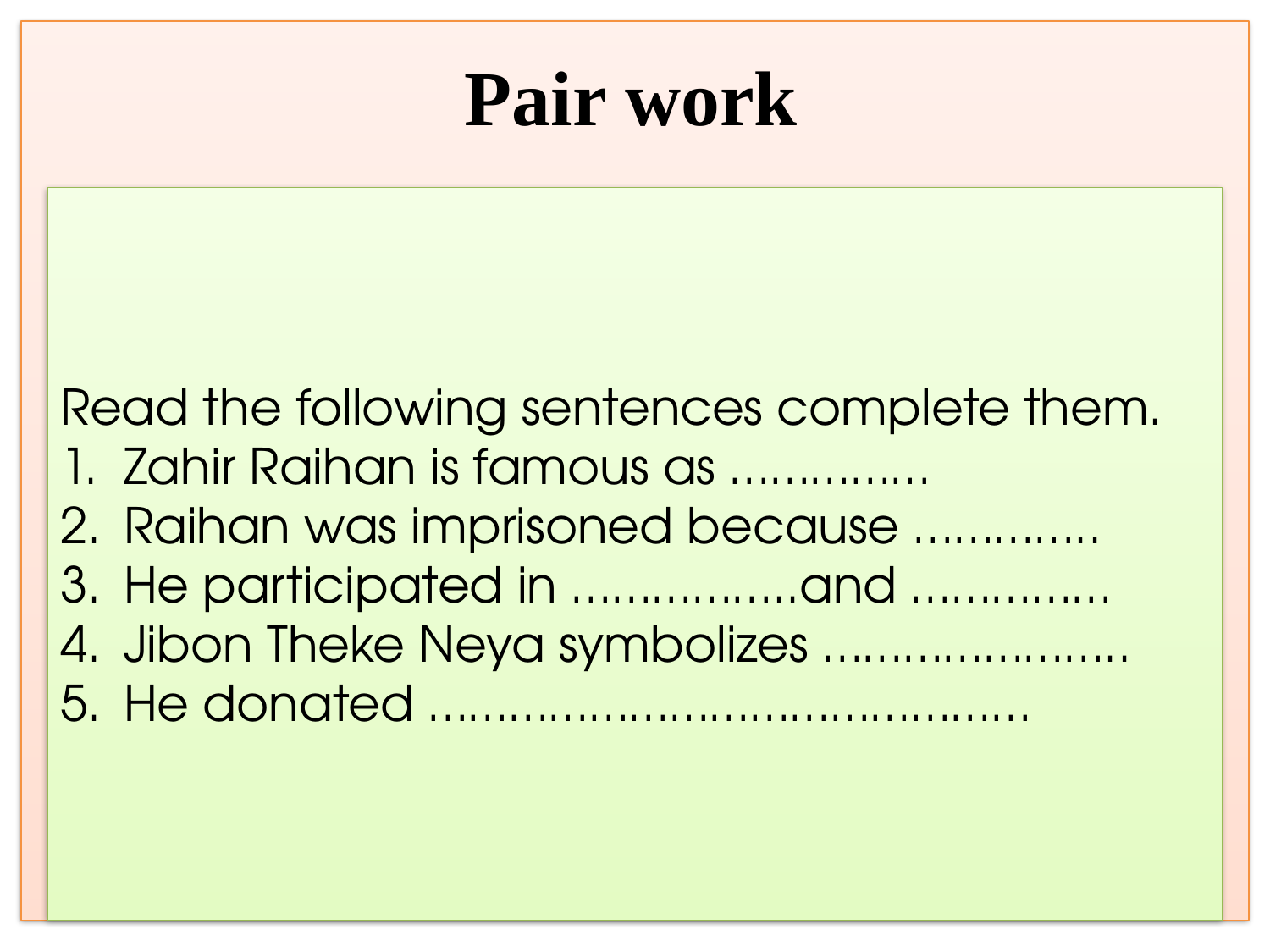

Pair work

Read the following sentences complete them.
Zahir Raihan is famous as ……………
Raihan was imprisoned because …………..
He participated in ……………..and ……………
Jibon Theke Neya symbolizes …………………..
He donated ………………………………………